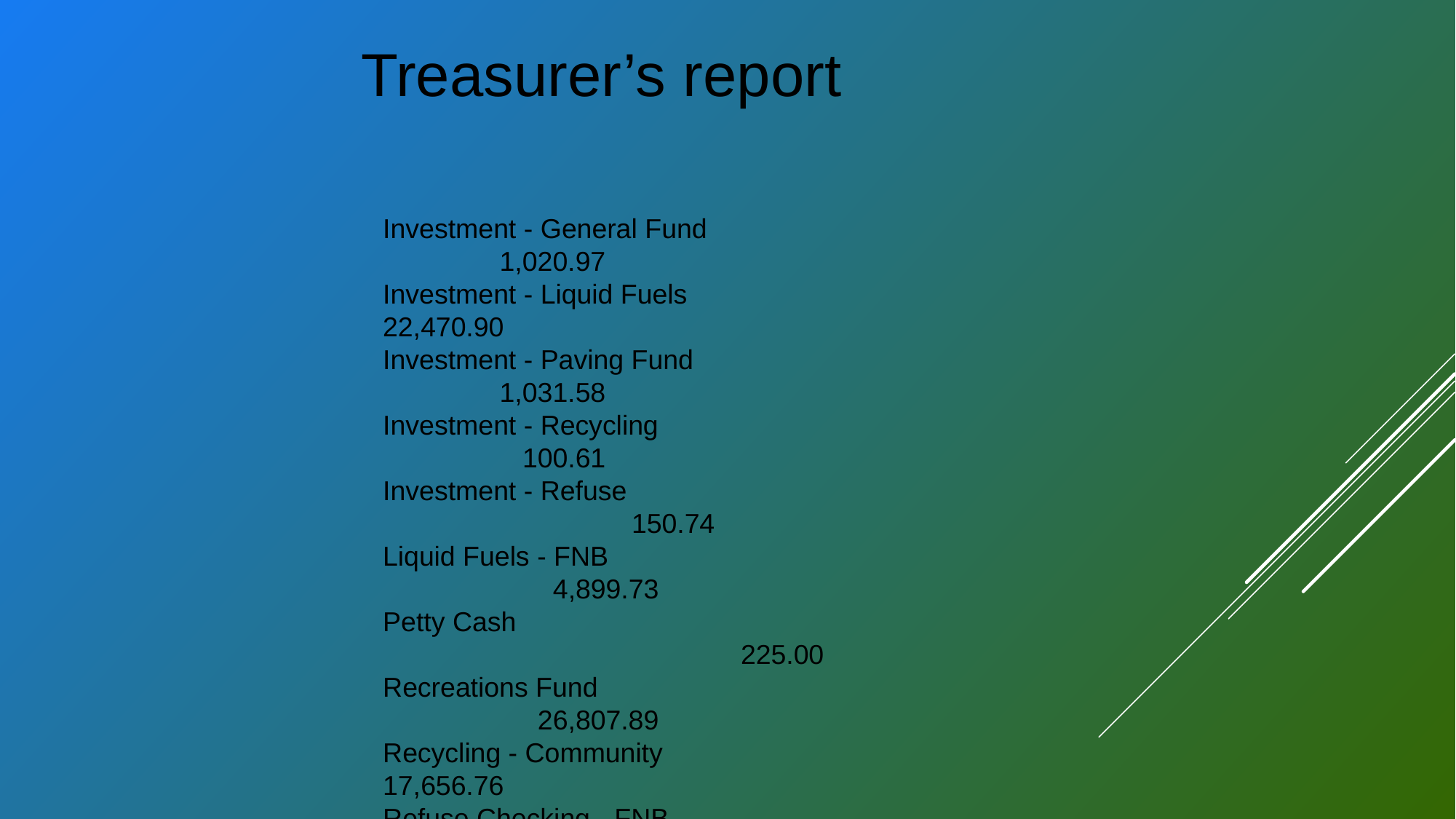

Treasurer’s report

Investment - General Fund 				 1,020.97
Investment - Liquid Fuels 				      22,470.90
Investment - Paving Fund 					 1,031.58
Investment - Recycling 					    100.61
Investment - Refuse 						    150.74
Liquid Fuels - FNB 					        4,899.73
Petty Cash 								    225.00
Recreations Fund 					      26,807.89
Recycling - Community 				      17,656.76
Refuse Checking - FNB 				        1,568.33

Total Checking/Savings 				     306,241.46